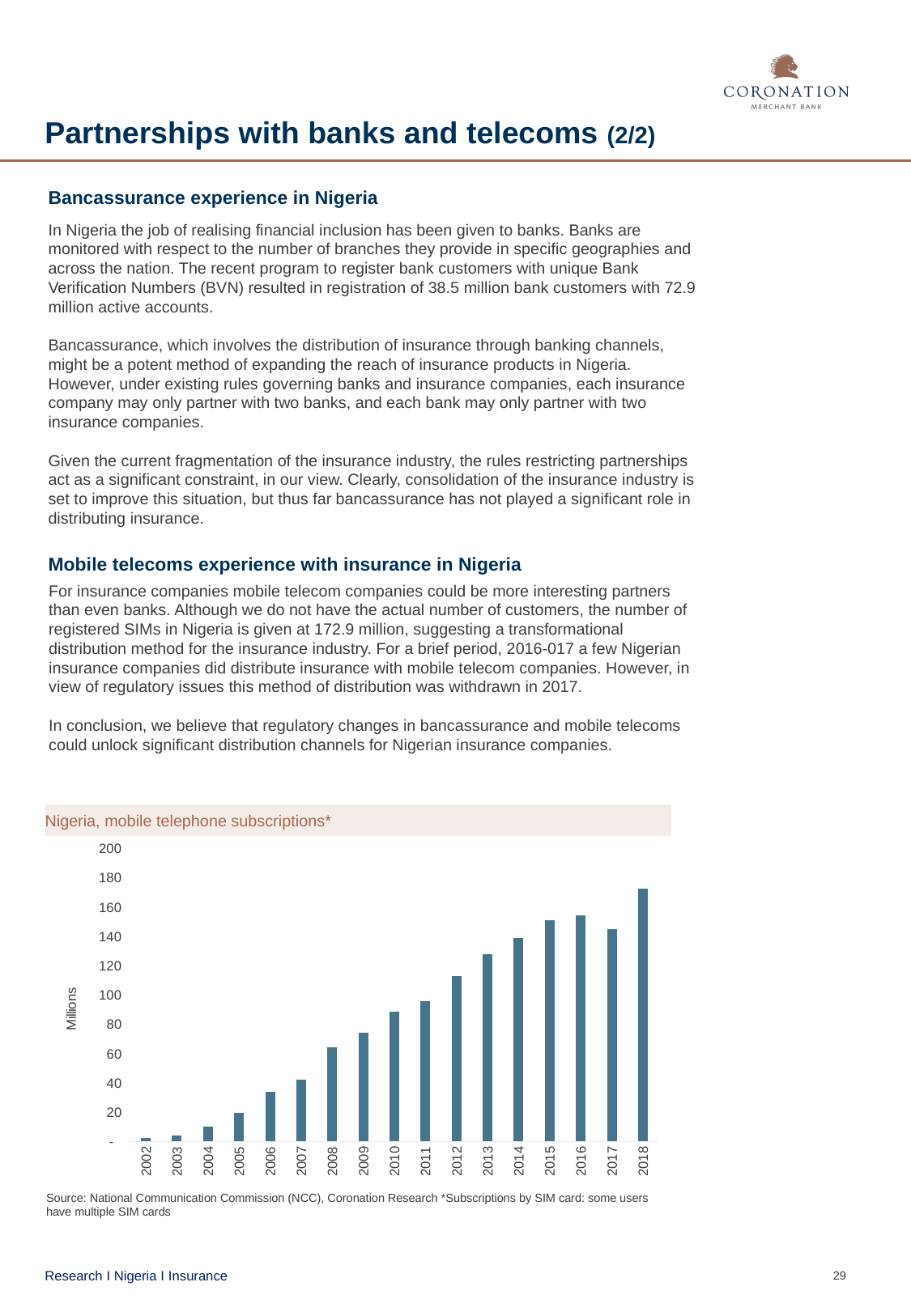

# Partnerships with banks and telecoms (2/2)
Bancassurance experience in Nigeria
In Nigeria the job of realising financial inclusion has been given to banks. Banks are monitored with respect to the number of branches they provide in specific geographies and across the nation. The recent program to register bank customers with unique Bank Verification Numbers (BVN) resulted in registration of 38.5 million bank customers with 72.9 million active accounts.

Bancassurance, which involves the distribution of insurance through banking channels, might be a potent method of expanding the reach of insurance products in Nigeria. However, under existing rules governing banks and insurance companies, each insurance company may only partner with two banks, and each bank may only partner with two insurance companies.

Given the current fragmentation of the insurance industry, the rules restricting partnerships act as a significant constraint, in our view. Clearly, consolidation of the insurance industry is set to improve this situation, but thus far bancassurance has not played a significant role in distributing insurance.
Mobile telecoms experience with insurance in Nigeria
For insurance companies mobile telecom companies could be more interesting partners than even banks. Although we do not have the actual number of customers, the number of registered SIMs in Nigeria is given at 172.9 million, suggesting a transformational distribution method for the insurance industry. For a brief period, 2016-017 a few Nigerian insurance companies did distribute insurance with mobile telecom companies. However, in view of regulatory issues this method of distribution was withdrawn in 2017.

In conclusion, we believe that regulatory changes in bancassurance and mobile telecoms could unlock significant distribution channels for Nigerian insurance companies.
Nigeria, mobile telephone subscriptions*

### Chart

| Category | Number of subscribers, millions |
|---|---|
| 2002 | 2.27105 |
| 2003 | 4.021945 |
| 2004 | 10.201728 |
| 2005 | 19.519154 |
| 2006 | 33.858022 |
| 2007 | 41.975275 |
| 2008 | 64.296117 |
| 2009 | 74.518264 |
| 2010 | 88.348026 |
| 2011 | 95.886714 |
| 2012 | 113.195951 |
| 2013 | 127.606629 |
| 2014 | 139.14361 |
| 2015 | 151.017244 |
| 2016 | 154.52978 |
| 2017 | 145.059514 |
| 2018 | 172.871094 |
Source: National Communication Commission (NCC), Coronation Research *Subscriptions by SIM card: some users have multiple SIM cards
Research I Nigeria I Insurance
29